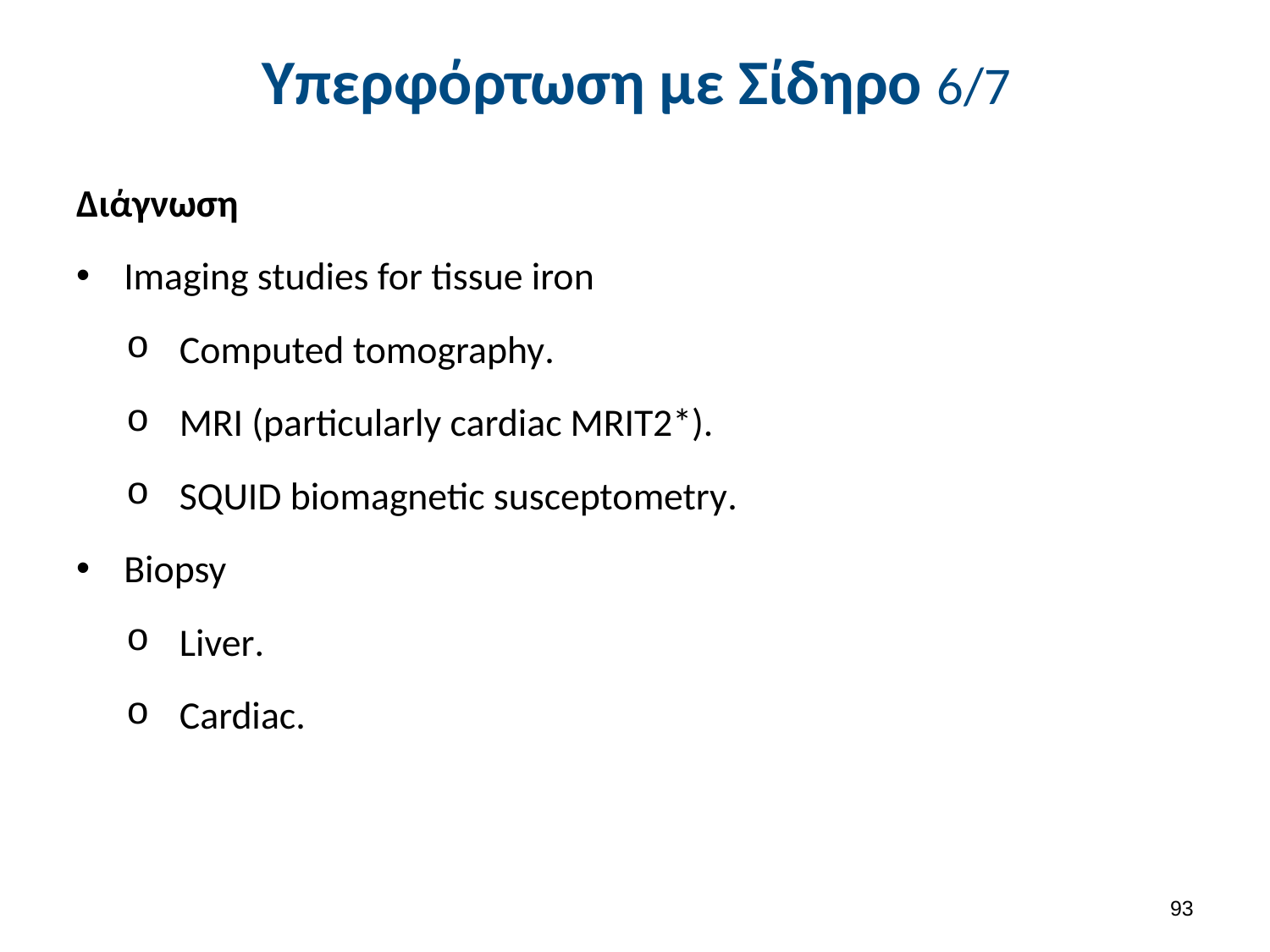

# Υπερφόρτωση με Σίδηρο 6/7
Διάγνωση
Imaging studies for tissue iron
Computed tomography.
MRI (particularly cardiac MRIT2*).
SQUID biomagnetic susceptometry.
Biopsy
Liver.
Cardiac.
93